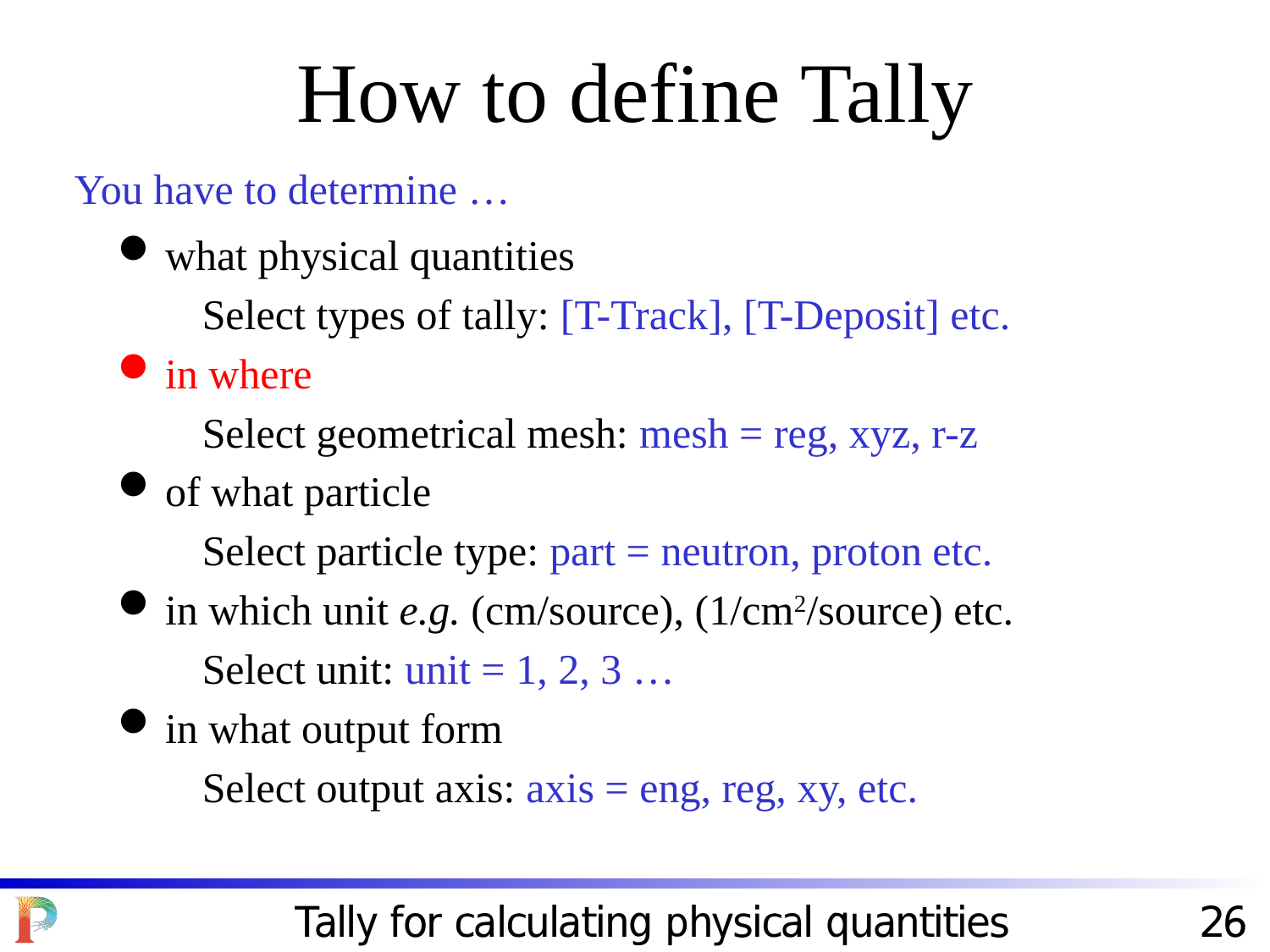

# How to define Tally
You have to determine …
what physical quantities
        Select types of tally: [T-Track], [T-Deposit] etc.
in where
        Select geometrical mesh: mesh = reg, xyz, r-z
of what particle
        Select particle type: part = neutron, proton etc.
in which unit e.g. (cm/source), (1/cm2/source) etc.
        Select unit: unit = 1, 2, 3 …
in what output form
        Select output axis: axis = eng, reg, xy, etc.
Tally for calculating physical quantities